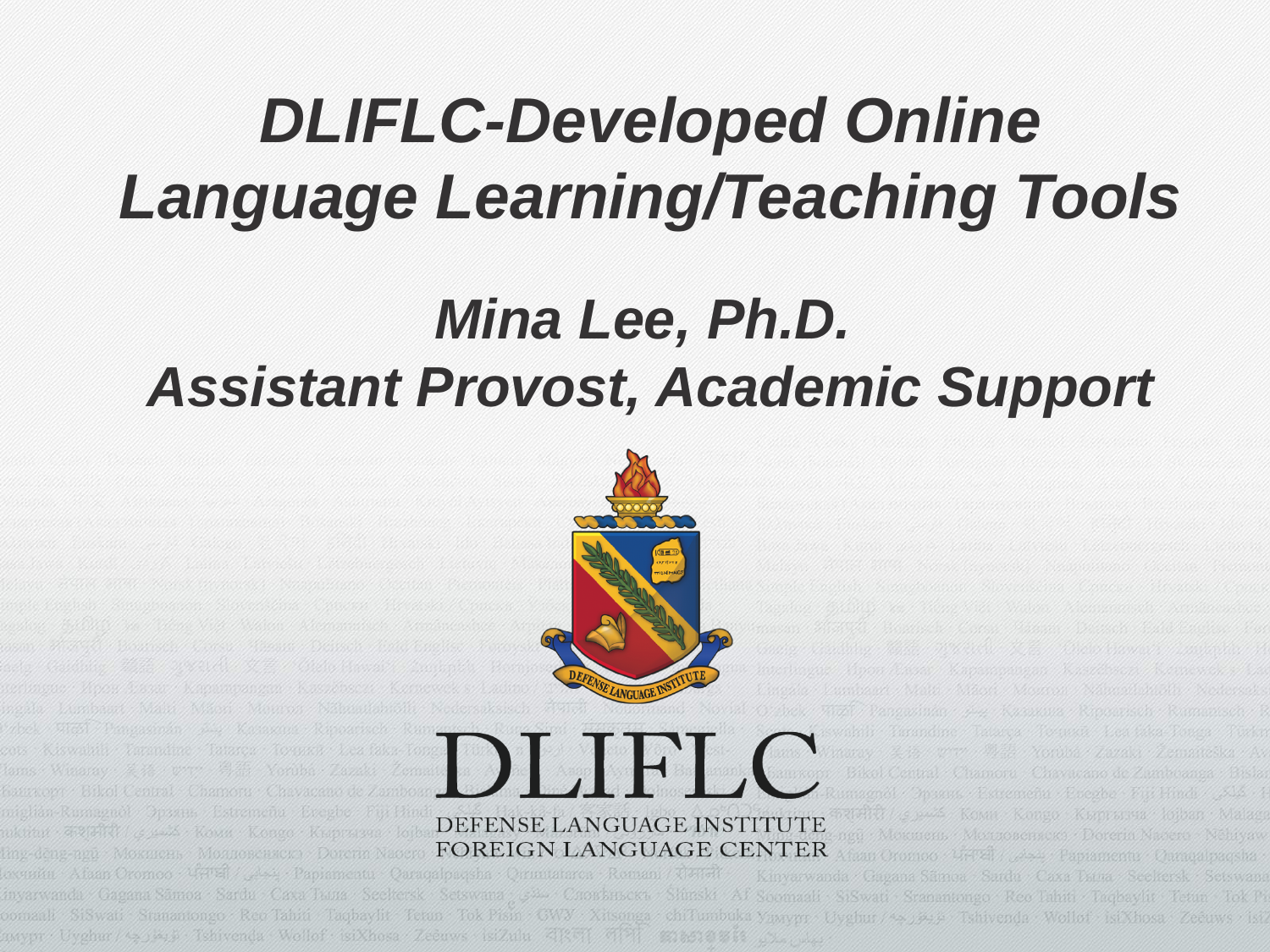

# DLIFLC-Developed Online Language Learning/Teaching Tools Mina Lee, Ph.D. Assistant Provost, Academic Support